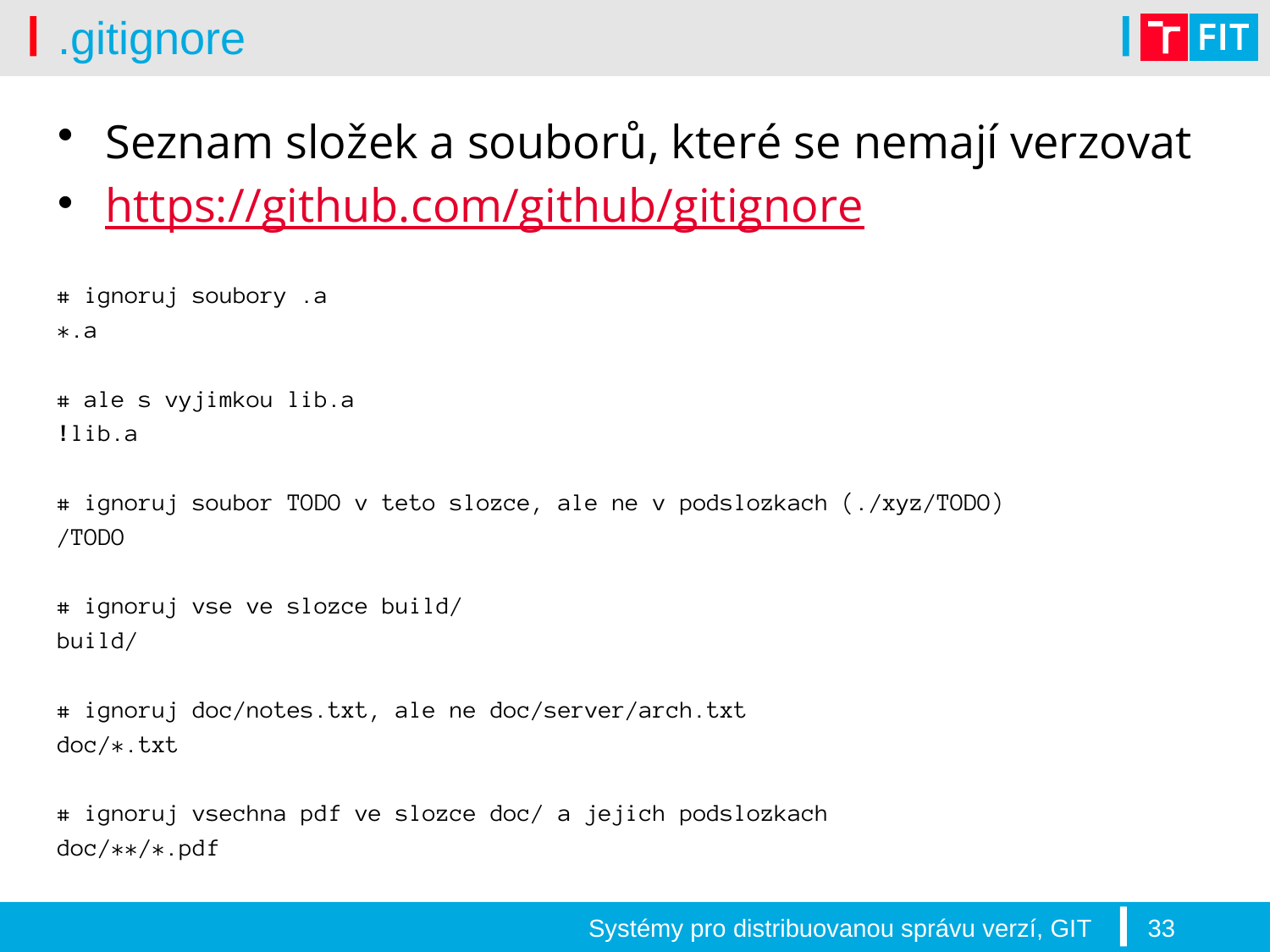

# .gitignore
Seznam složek a souborů, které se nemají verzovat
https://github.com/github/gitignore

# ignoruj soubory .a
*.a

# ale s vyjimkou lib.a
!lib.a

# ignoruj soubor TODO v teto slozce, ale ne v podslozkach (./xyz/TODO)
/TODO

# ignoruj vse ve slozce build/
build/

# ignoruj doc/notes.txt, ale ne doc/server/arch.txt
doc/*.txt

# ignoruj vsechna pdf ve slozce doc/ a jejich podslozkach
doc/**/*.pdf

Systémy pro distribuovanou správu verzí, GIT
33